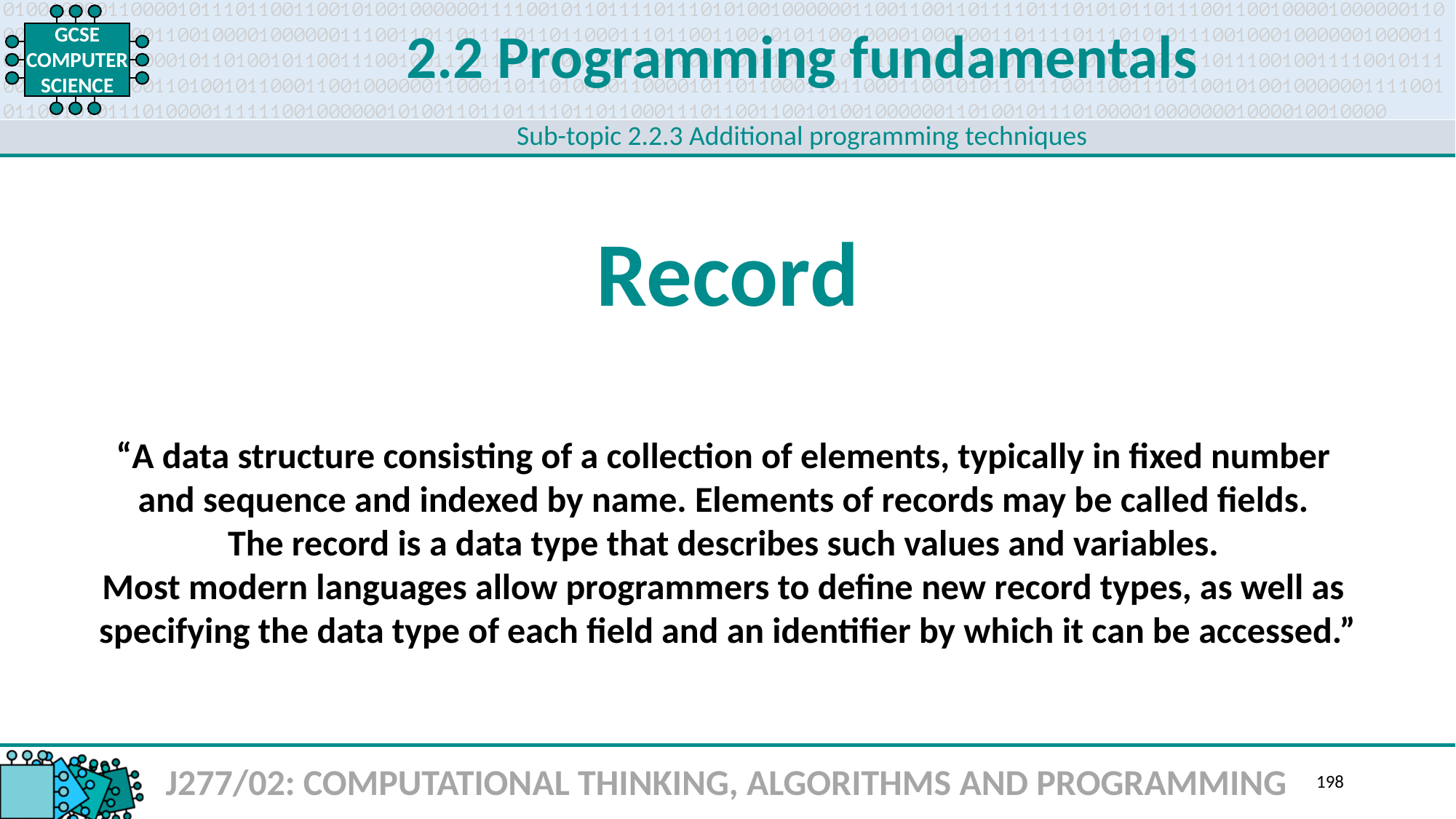

2.2 Programming fundamentals
Sub-topic 2.2.3 Additional programming techniques
Record
“A data structure consisting of a collection of elements, typically in fixed number
and sequence and indexed by name. Elements of records may be called fields.
The record is a data type that describes such values and variables.
Most modern languages allow programmers to define new record types, as well as
specifying the data type of each field and an identifier by which it can be accessed.”
J277/02: COMPUTATIONAL THINKING, ALGORITHMS AND PROGRAMMING
198